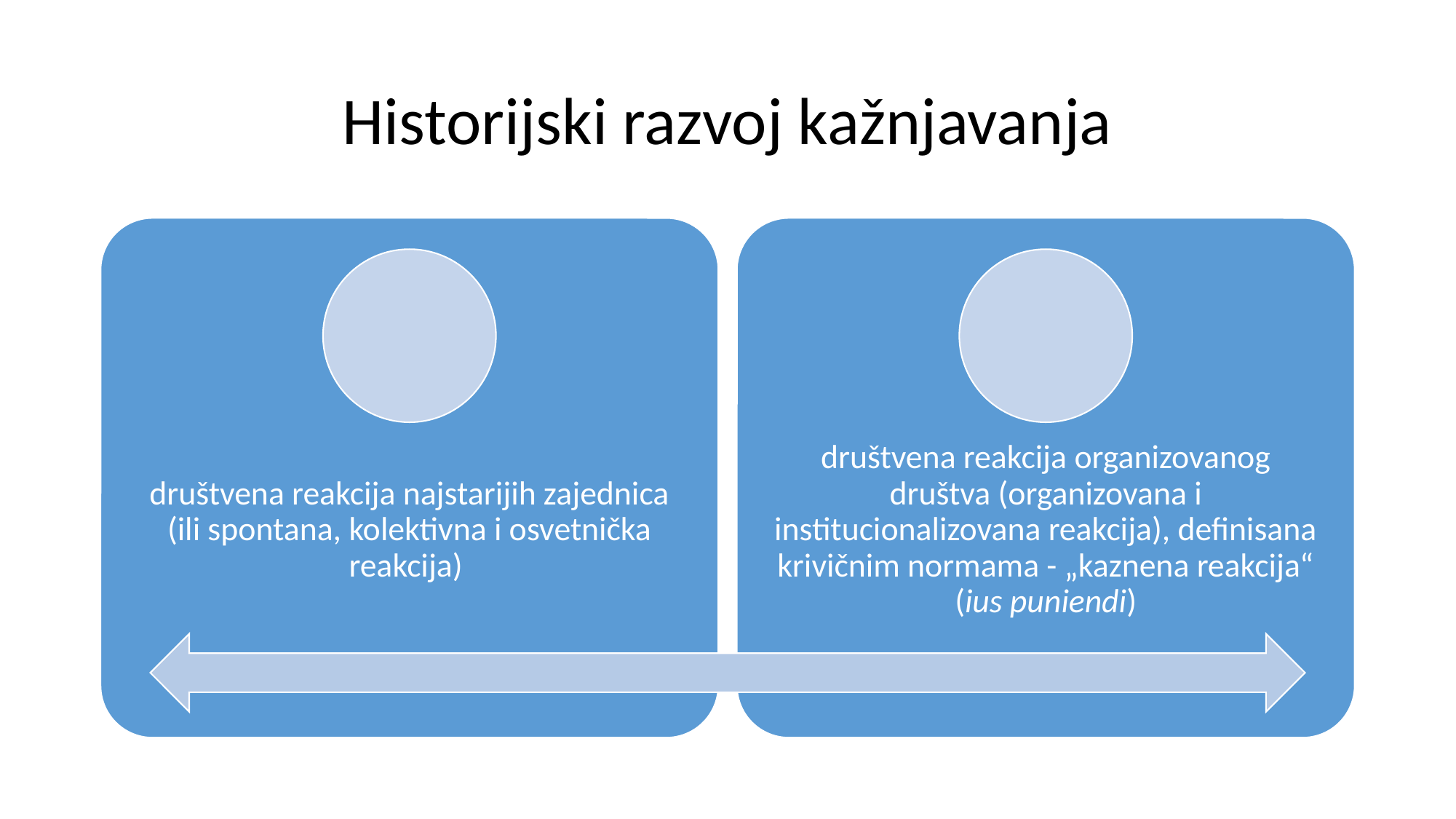

# Historijski razvoj kažnjavanja
društvena reakcija najstarijih zajednica (ili spontana, kolektivna i osvetnička reakcija)
društvena reakcija organizovanog društva (organizovana i institucionalizovana reakcija), definisana krivičnim normama - „kaznena reakcija“ (ius puniendi)